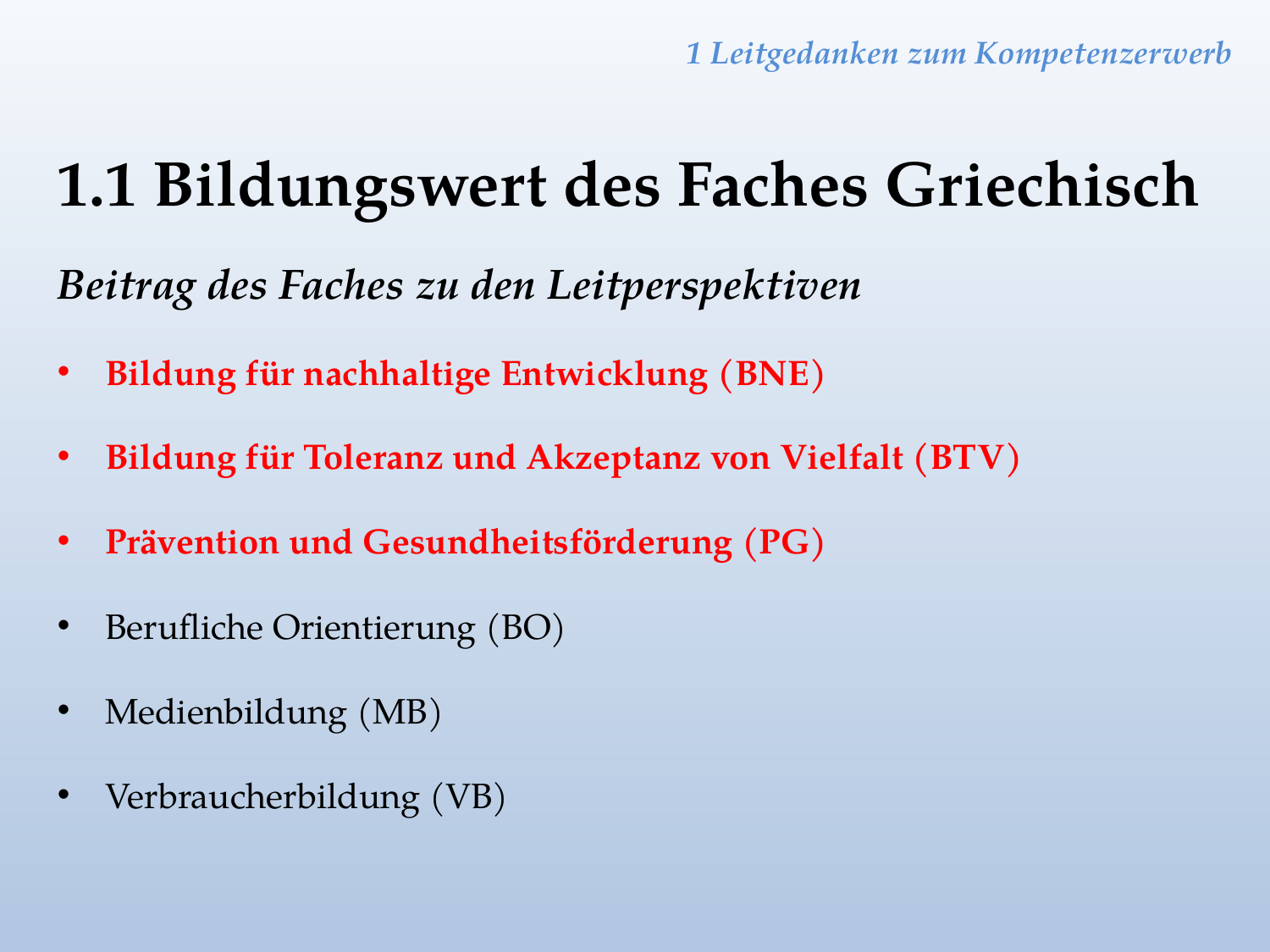

1 Leitgedanken zum Kompetenzerwerb
1.1 Bildungswert des Faches Griechisch

Beitrag des Faches zu den Leitperspektiven

Bildung für nachhaltige Entwicklung (BNE)

Bildung für Toleranz und Akzeptanz von Vielfalt (BTV)

Prävention und Gesundheitsförderung (PG)

Berufliche Orientierung (BO)

Medienbildung (MB)

Verbraucherbildung (VB)